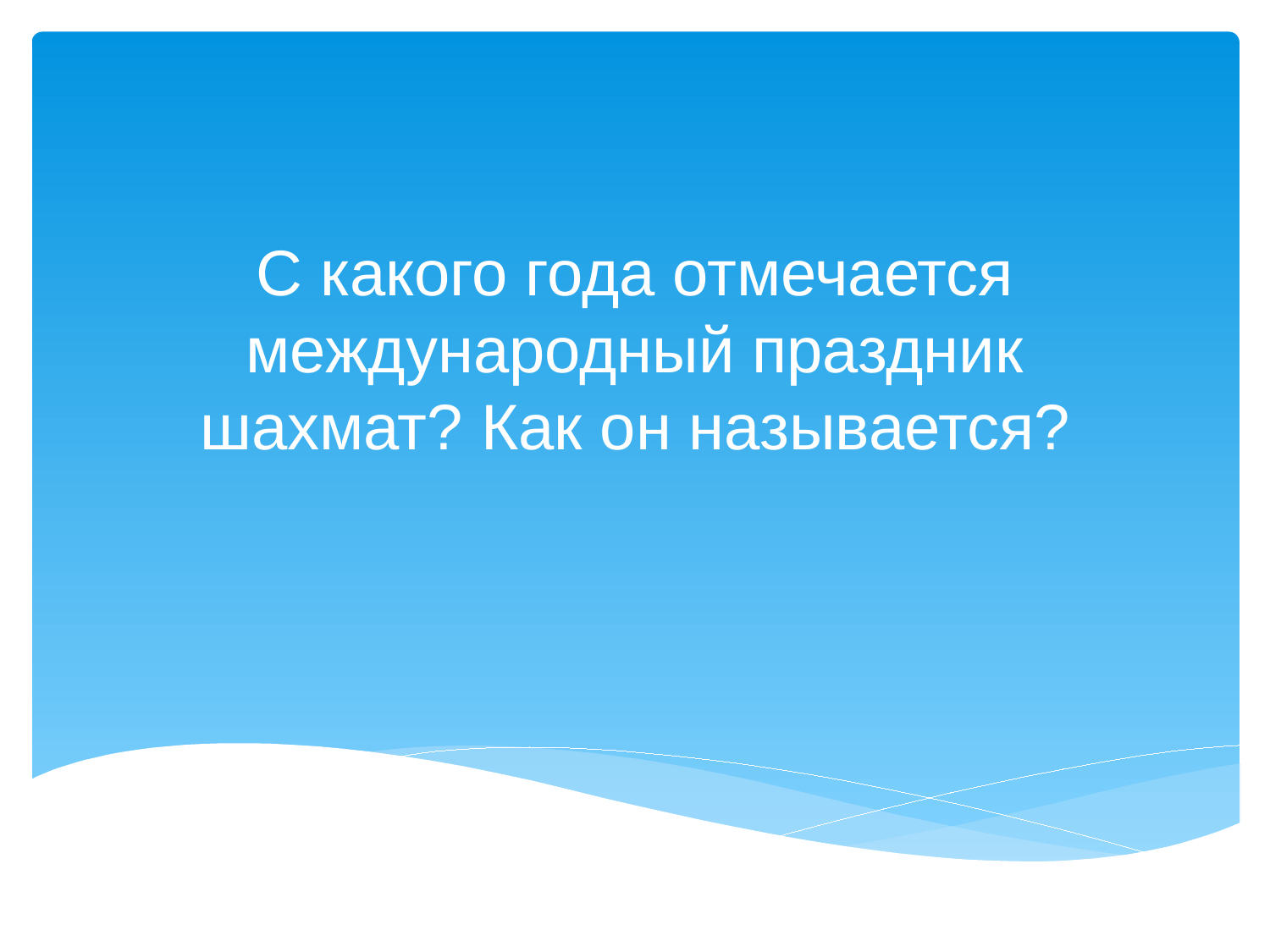

# С какого года отмечается международный праздник шахмат? Как он называется?